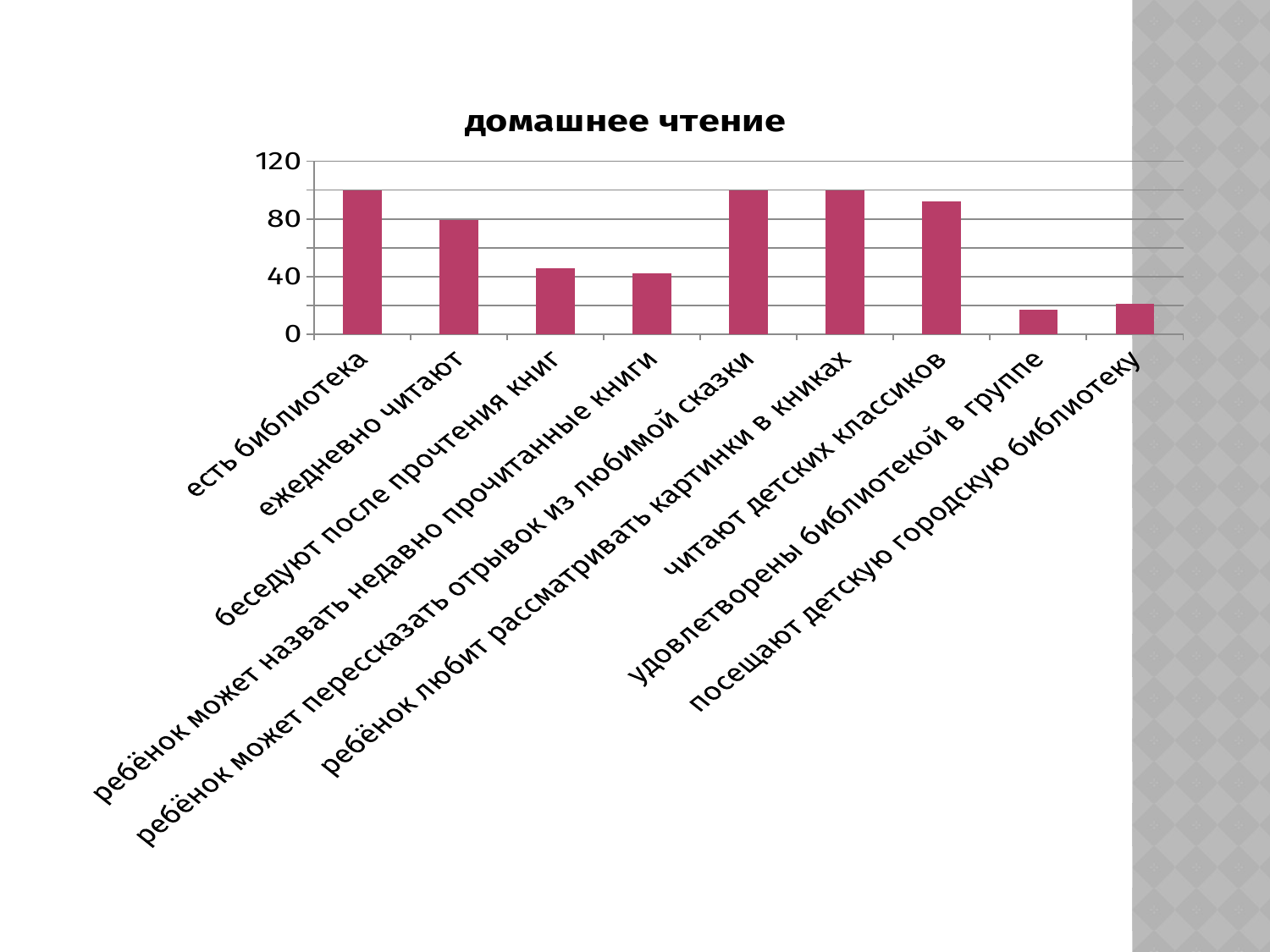

### Chart:

| Category | домашнее чтение |
|---|---|
| есть библиотека | 100.0 |
| ежедневно читают | 79.0 |
| беседуют после прочтения книг | 46.0 |
| ребёнок может назвать недавно прочитанные книги | 42.0 |
| ребёнок может перессказать отрывок из любимой сказки | 100.0 |
| ребёнок любит рассматривать картинки в книках | 100.0 |
| читают детских классиков | 92.0 |
| удовлетворены библиотекой в группе | 17.0 |
| посещают детскую городскую библиотеку | 21.0 |